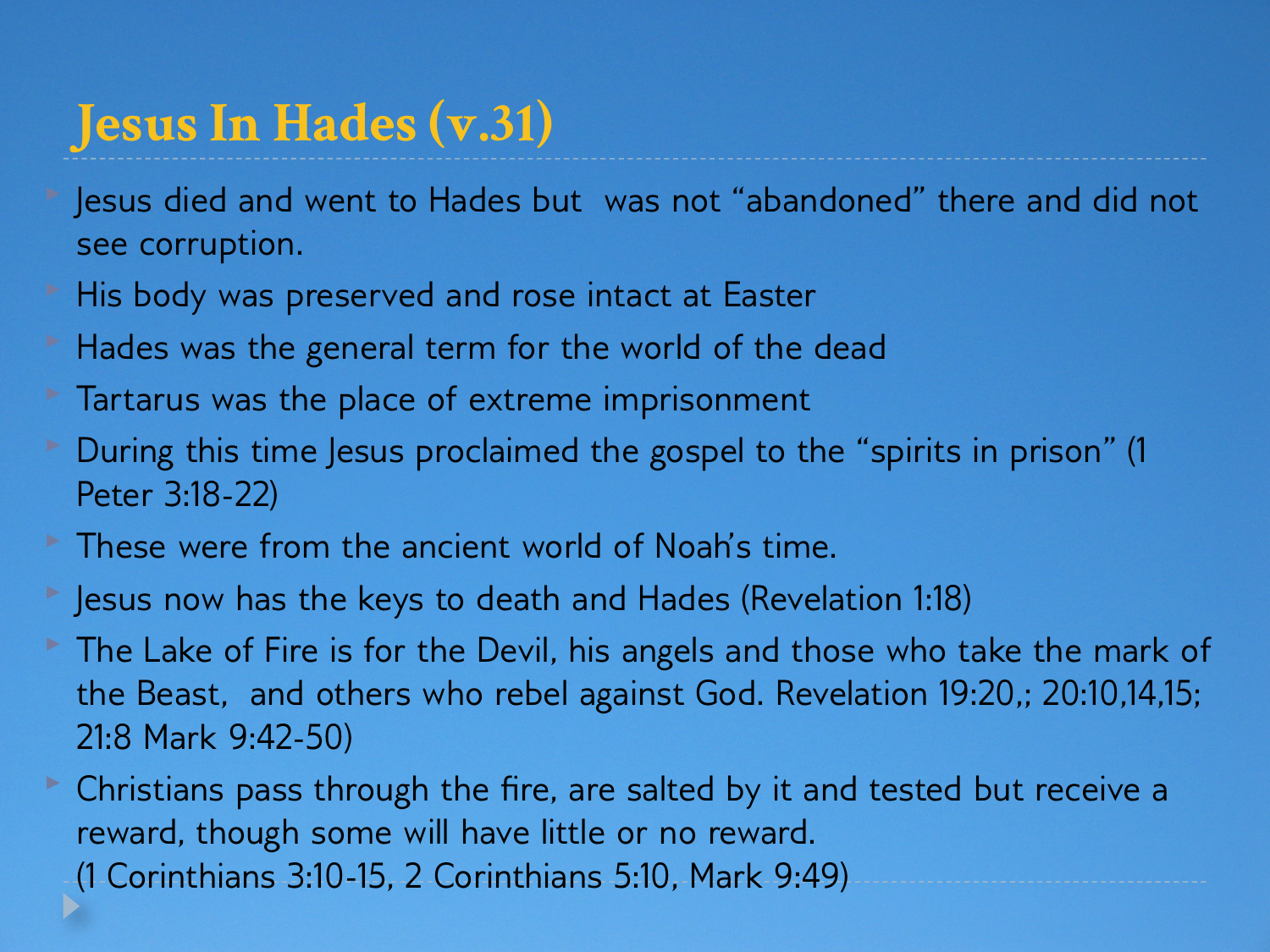

# Jesus In Hades (v.31)
Jesus died and went to Hades but  was not “abandoned” there and did not see corruption.
His body was preserved and rose intact at Easter
Hades was the general term for the world of the dead
Tartarus was the place of extreme imprisonment
During this time Jesus proclaimed the gospel to the “spirits in prison” (1 Peter 3:18-22)
These were from the ancient world of Noah’s time.
Jesus now has the keys to death and Hades (Revelation 1:18)
The Lake of Fire is for the Devil, his angels and those who take the mark of the Beast,  and others who rebel against God. Revelation 19:20,; 20:10,14,15; 21:8 Mark 9:42-50)
Christians pass through the fire, are salted by it and tested but receive a reward, though some will have little or no reward.
(1 Corinthians 3:10-15, 2 Corinthians 5:10, Mark 9:49)